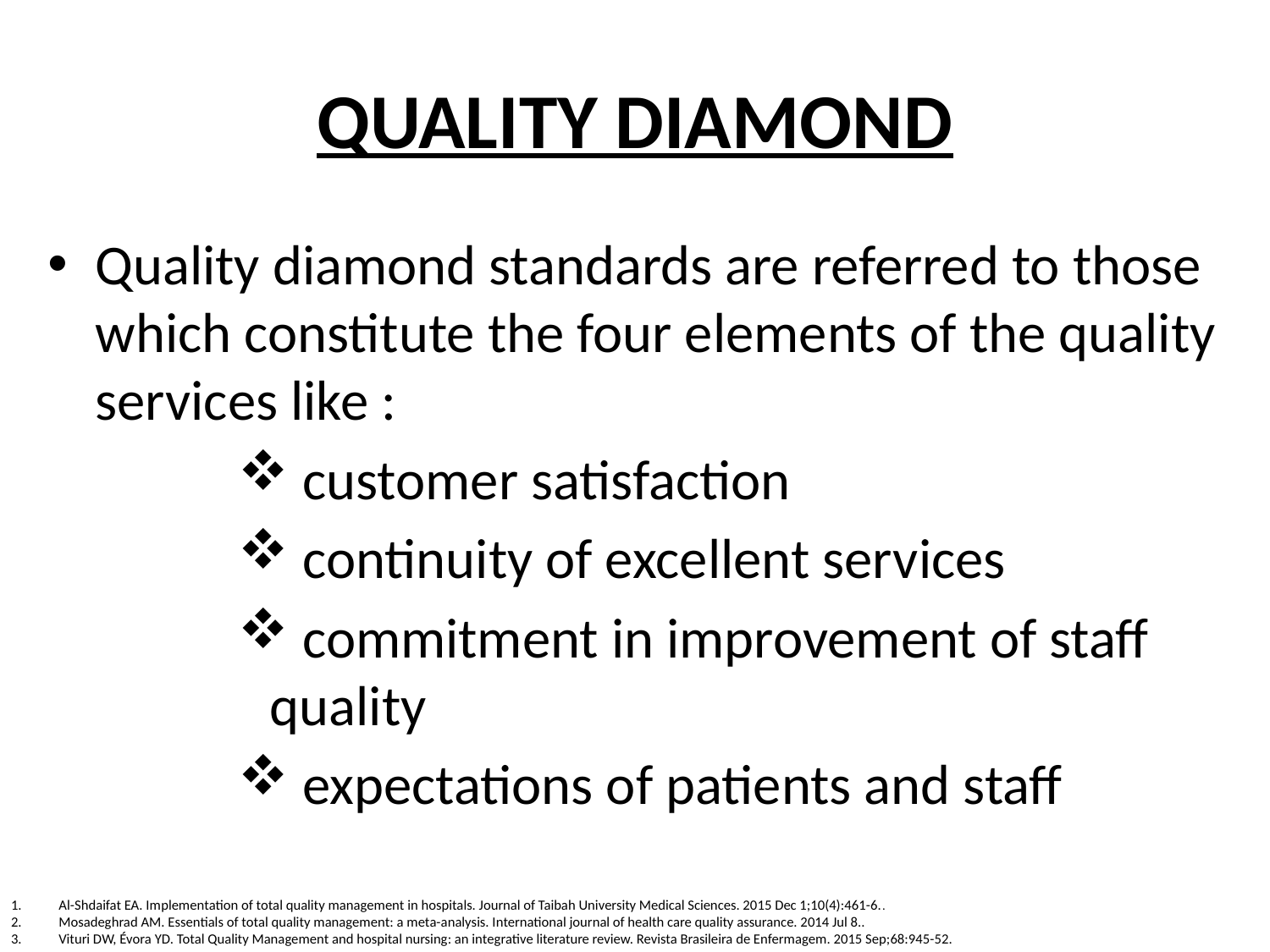

# QUALITY DIAMOND
Quality diamond standards are referred to those which constitute the four elements of the quality services like :
 customer satisfaction
 continuity of excellent services
 commitment in improvement of staff quality
 expectations of patients and staff
Al-Shdaifat EA. Implementation of total quality management in hospitals. Journal of Taibah University Medical Sciences. 2015 Dec 1;10(4):461-6..
Mosadeghrad AM. Essentials of total quality management: a meta-analysis. International journal of health care quality assurance. 2014 Jul 8..
Vituri DW, Évora YD. Total Quality Management and hospital nursing: an integrative literature review. Revista Brasileira de Enfermagem. 2015 Sep;68:945-52.